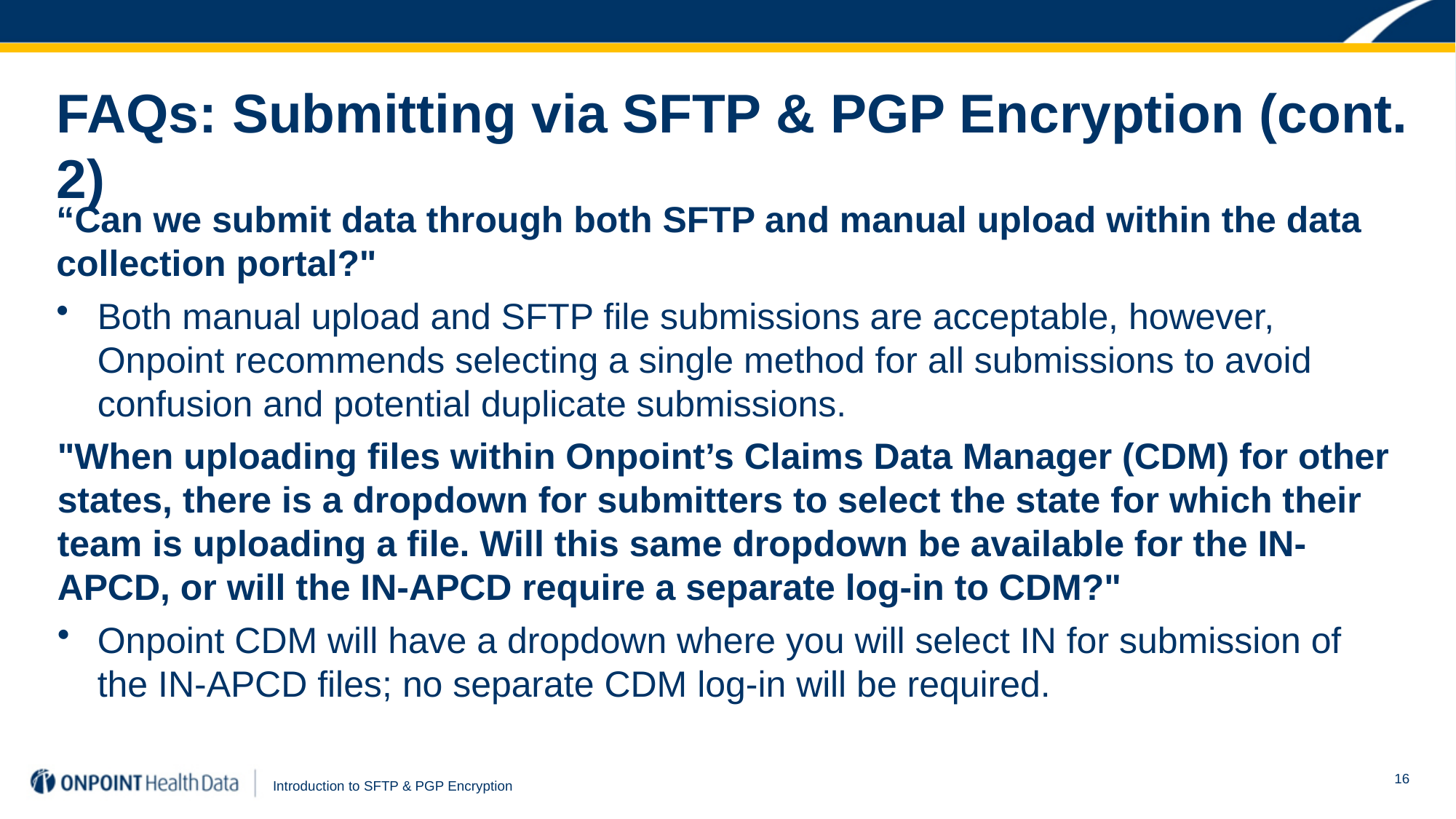

# FAQs: Submitting via SFTP & PGP Encryption (cont. 2)
“Can we submit data through both SFTP and manual upload within the data collection portal?"
Both manual upload and SFTP file submissions are acceptable, however, Onpoint recommends selecting a single method for all submissions to avoid confusion and potential duplicate submissions.
"When uploading files within Onpoint’s Claims Data Manager (CDM) for other states, there is a dropdown for submitters to select the state for which their team is uploading a file. Will this same dropdown be available for the IN-APCD, or will the IN-APCD require a separate log-in to CDM?"
Onpoint CDM will have a dropdown where you will select IN for submission of the IN-APCD files; no separate CDM log-in will be required.
Introduction to SFTP & PGP Encryption
16